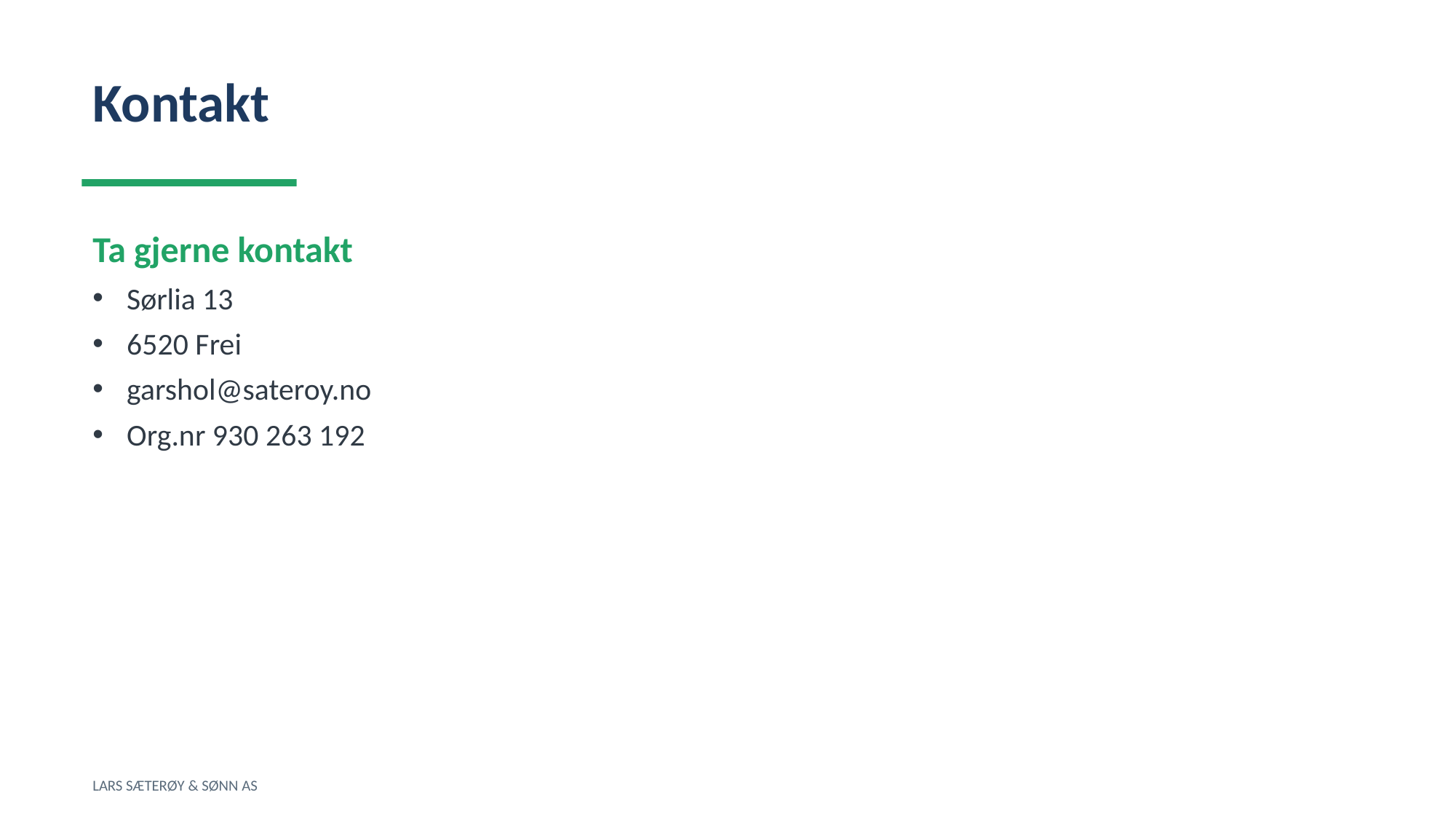

Kontakt

Ta gjerne kontakt
Sørlia 13
6520 Frei
garshol@sateroy.no
Org.nr 930 263 192
LARS SÆTERØY & SØNN AS